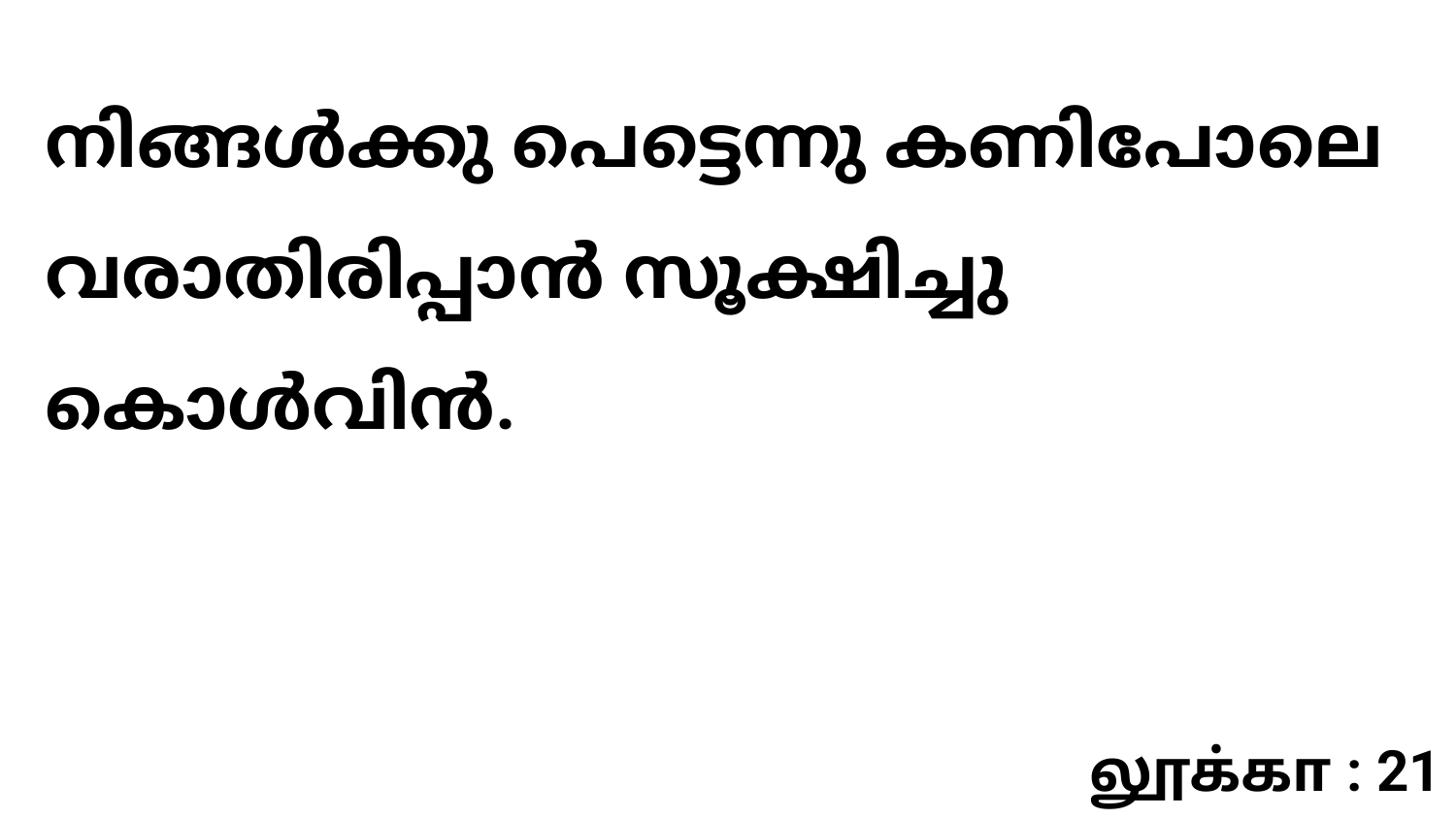

നിങ്ങൾക്കു പെട്ടെന്നു കണിപോലെ വരാതിരിപ്പാൻ സൂക്ഷിച്ചു കൊൾവിൻ.
லூக்கா : 21